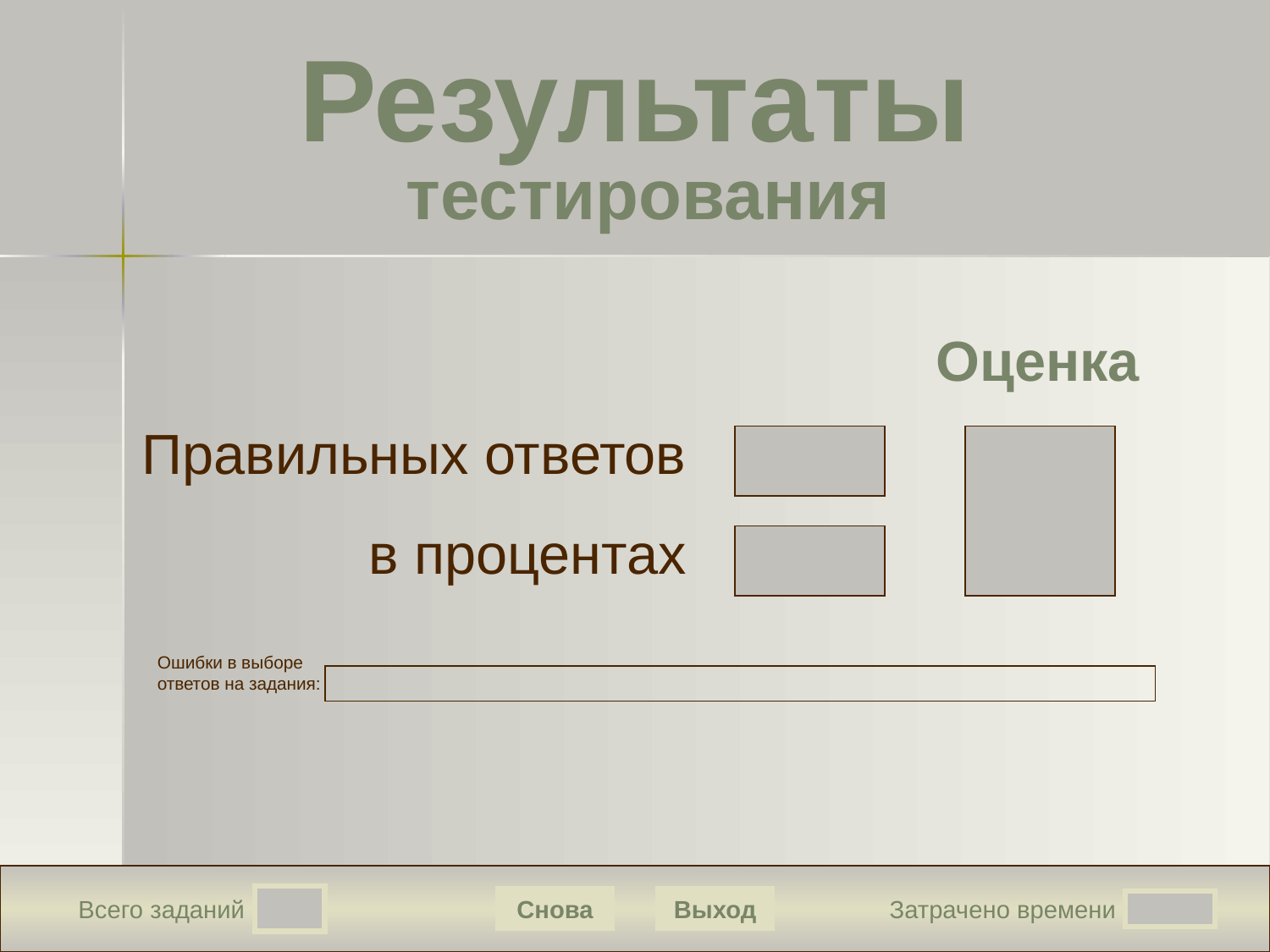

Результаты
 тестирования
Подождите!
Идет обработка данных
Оценка
Правильных ответов

в процентах

Ошибки в выборе ответов на задания:

Снова
Выход

Всего заданий
Затрачено времени